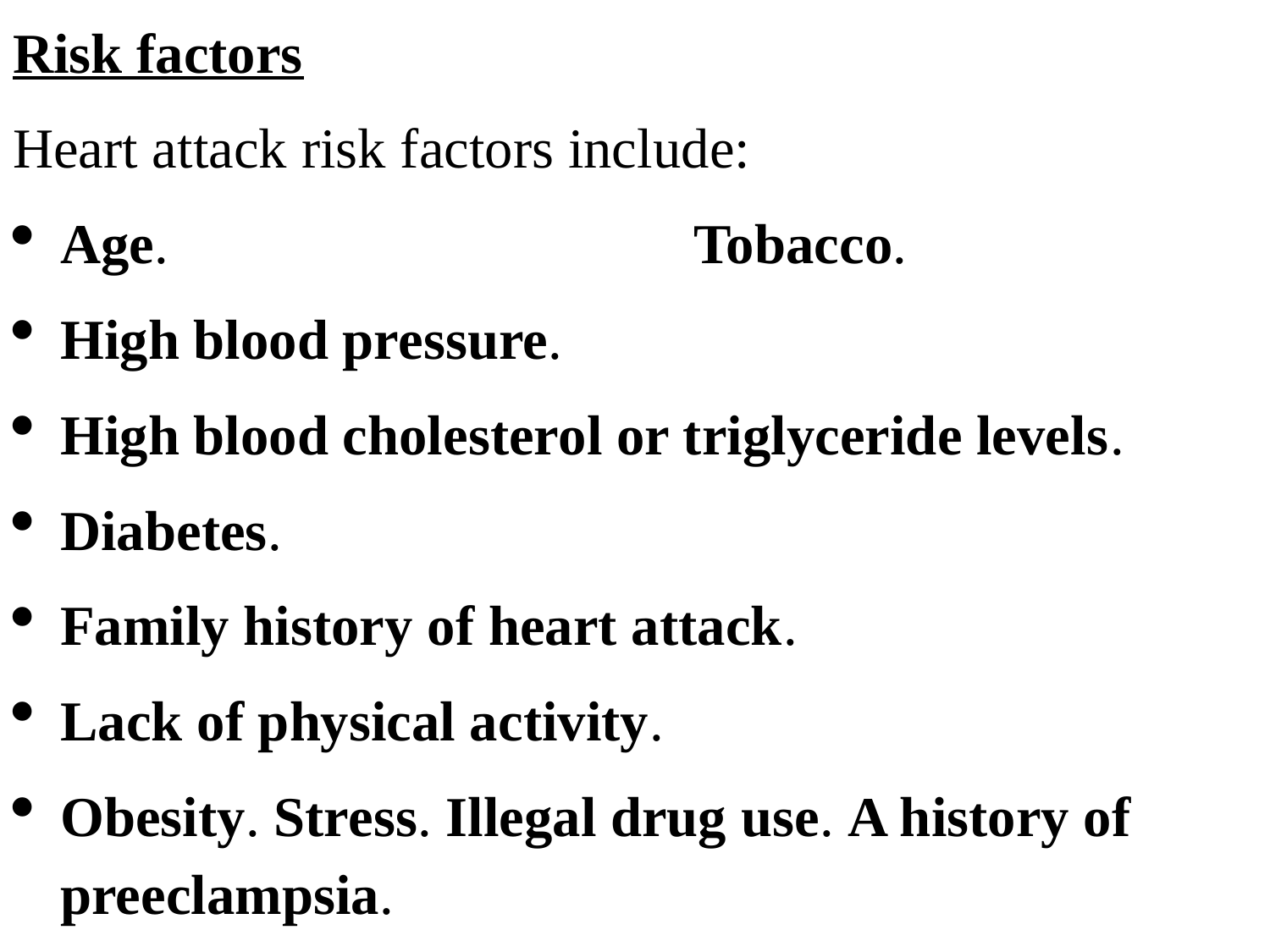

Risk factors
Heart attack risk factors include:
Age.                                     Tobacco.
High blood pressure.
High blood cholesterol or triglyceride levels.
Diabetes.
Family history of heart attack.
Lack of physical activity.
Obesity. Stress. Illegal drug use. A history of preeclampsia.